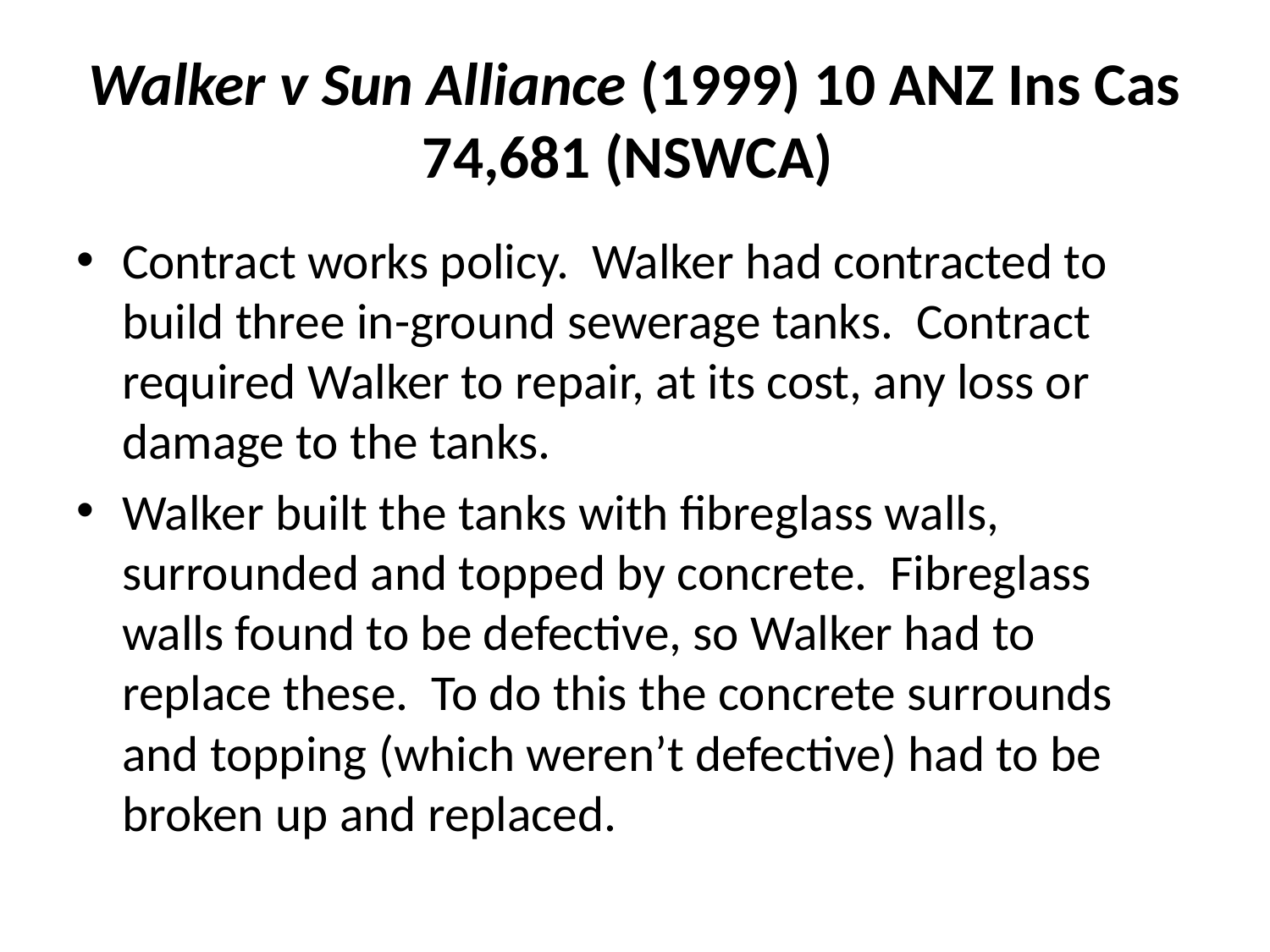

# Walker v Sun Alliance (1999) 10 ANZ Ins Cas 74,681 (NSWCA)
Contract works policy.  Walker had contracted to build three in-ground sewerage tanks.  Contract required Walker to repair, at its cost, any loss or damage to the tanks.
Walker built the tanks with fibreglass walls, surrounded and topped by concrete.  Fibreglass walls found to be defective, so Walker had to replace these.  To do this the concrete surrounds and topping (which weren’t defective) had to be broken up and replaced.